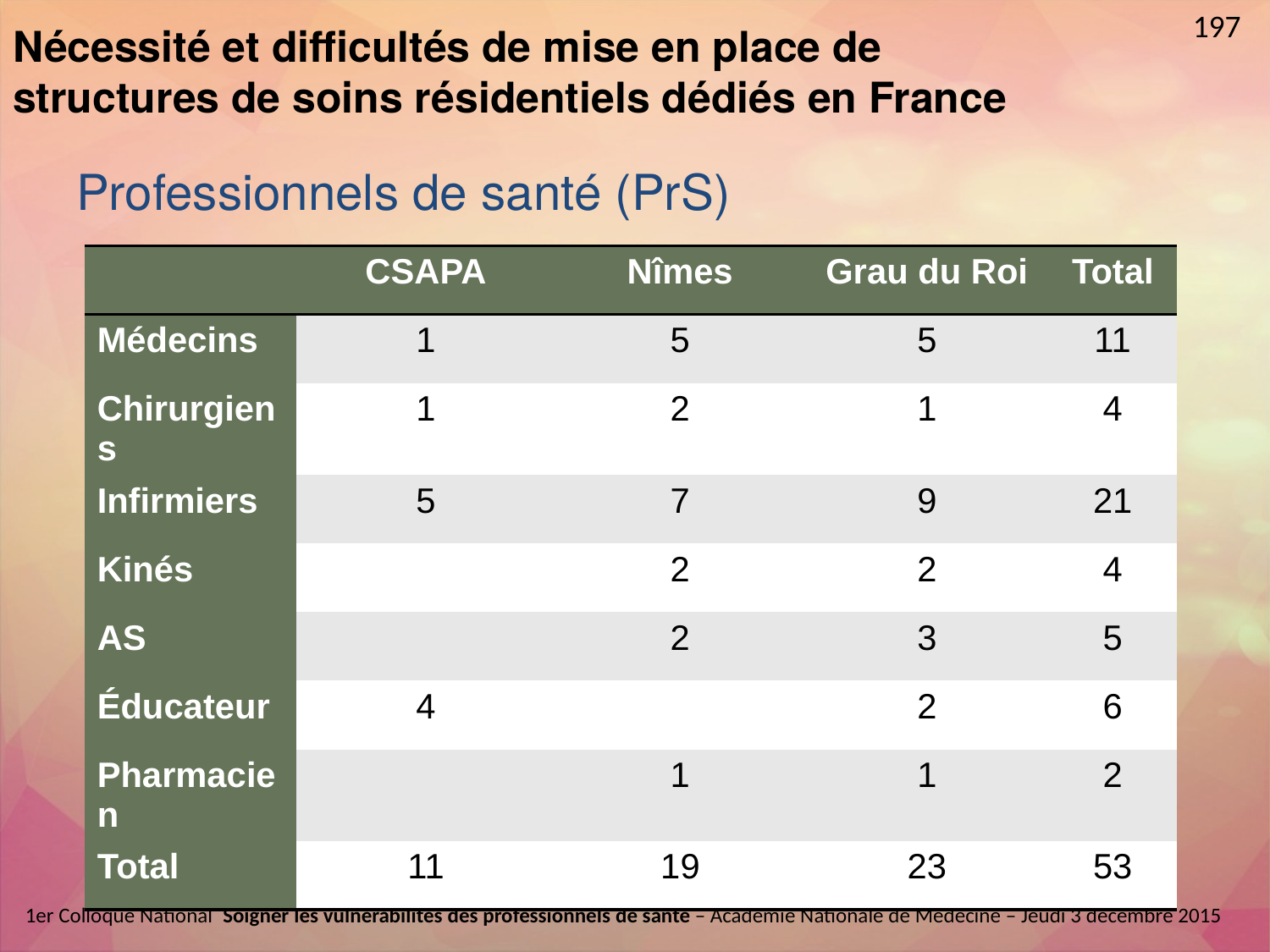

197
Nécessité et difficultés de mise en place de structures de soins résidentiels dédiés en France
Professionnels de santé (PrS)

|  | CSAPA | Nîmes | Grau du Roi | Total |
| --- | --- | --- | --- | --- |
| Médecins | 1 | 5 | 5 | 11 |
| Chirurgiens | 1 | 2 | 1 | 4 |
| Infirmiers | 5 | 7 | 9 | 21 |
| Kinés |  | 2 | 2 | 4 |
| AS |  | 2 | 3 | 5 |
| Éducateur | 4 |  | 2 | 6 |
| Pharmacien |  | 1 | 1 | 2 |
| Total | 11 | 19 | 23 | 53 |
1er Colloque National  Soigner les vulnérabilités des professionnels de santé – Académie Nationale de Médecine – Jeudi 3 décembre 2015